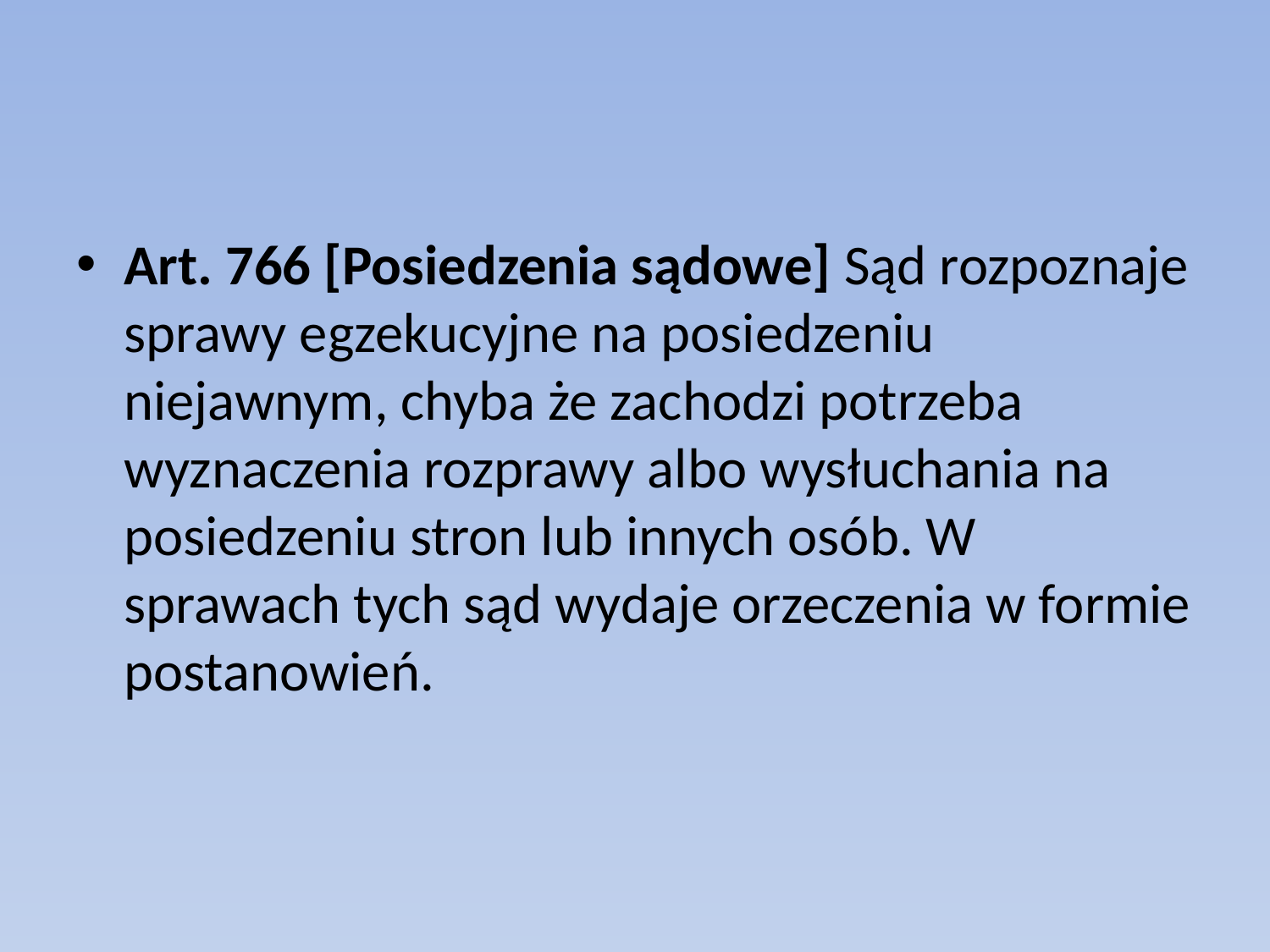

#
Art. 766 [Posiedzenia sądowe] Sąd rozpoznaje sprawy egzekucyjne na posiedzeniu niejawnym, chyba że zachodzi potrzeba wyznaczenia rozprawy albo wysłuchania na posiedzeniu stron lub innych osób. W sprawach tych sąd wydaje orzeczenia w formie postanowień.